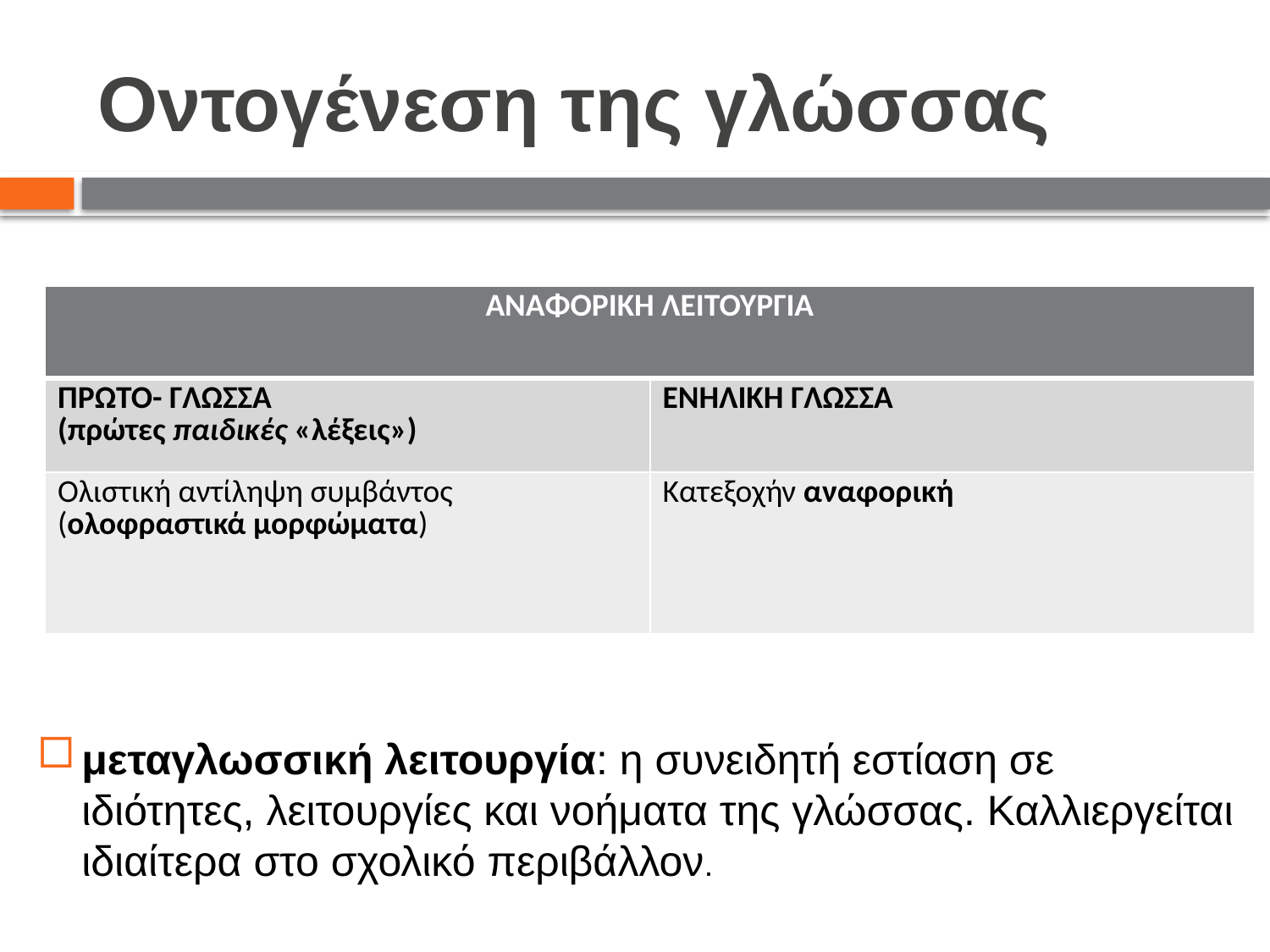

# Οντογένεση της γλώσσας
| ΑΝΑΦΟΡΙΚΗ ΛΕΙΤΟΥΡΓΙΑ |  |
| --- | --- |
| ΠΡΩΤΟ- ΓΛΩΣΣΑ (πρώτες παιδικές «λέξεις») | ΕΝΗΛΙΚΗ ΓΛΩΣΣΑ |
| Ολιστική αντίληψη συμβάντος (ολοφραστικά μορφώματα) | Κατεξοχήν αναφορική |
μεταγλωσσική λειτουργία: η συνειδητή εστίαση σε ιδιότητες, λειτουργίες και νοήματα της γλώσσας. Καλλιεργείται ιδιαίτερα στο σχολικό περιβάλλον.